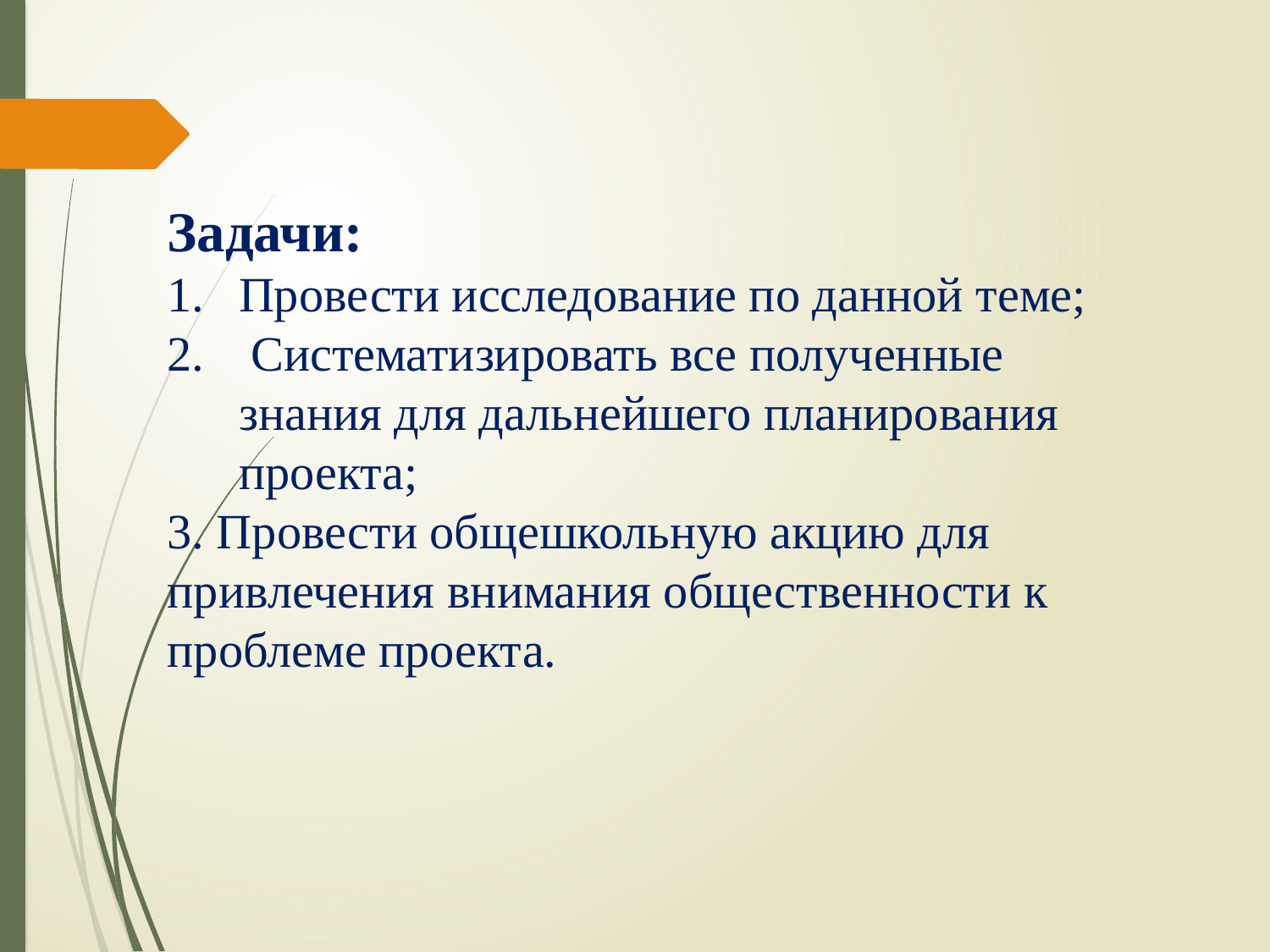

Задачи:
Провести исследование по данной теме;
 Систематизировать все полученные знания для дальнейшего планирования проекта;
3. Провести общешкольную акцию для
привлечения внимания общественности к проблеме проекта.